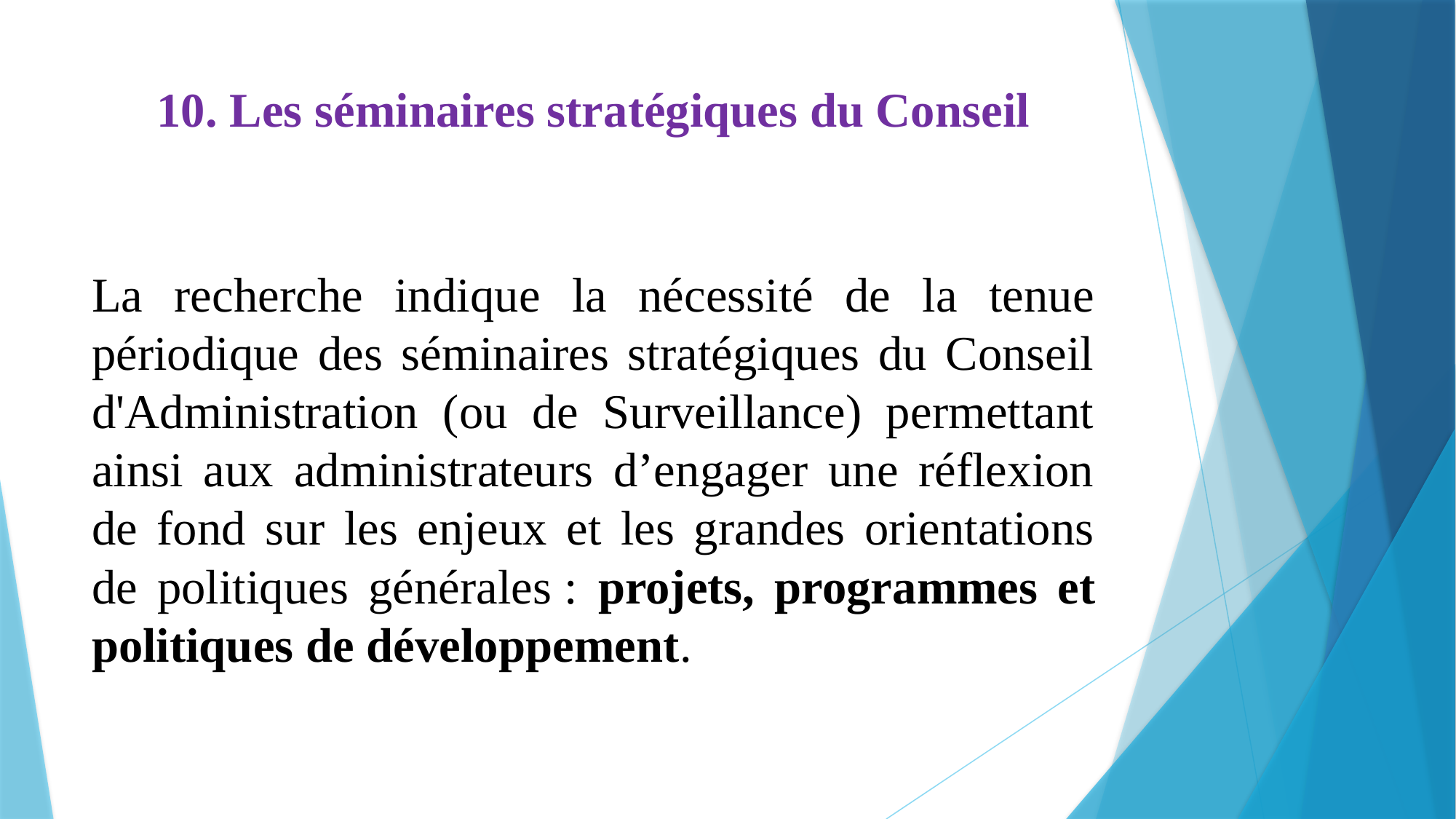

# 10. Les séminaires stratégiques du Conseil
La recherche indique la nécessité de la tenue périodique des séminaires stratégiques du Conseil d'Administration (ou de Surveillance) permettant ainsi aux administrateurs d’engager une réflexion de fond sur les enjeux et les grandes orientations de politiques générales : projets, programmes et politiques de développement.